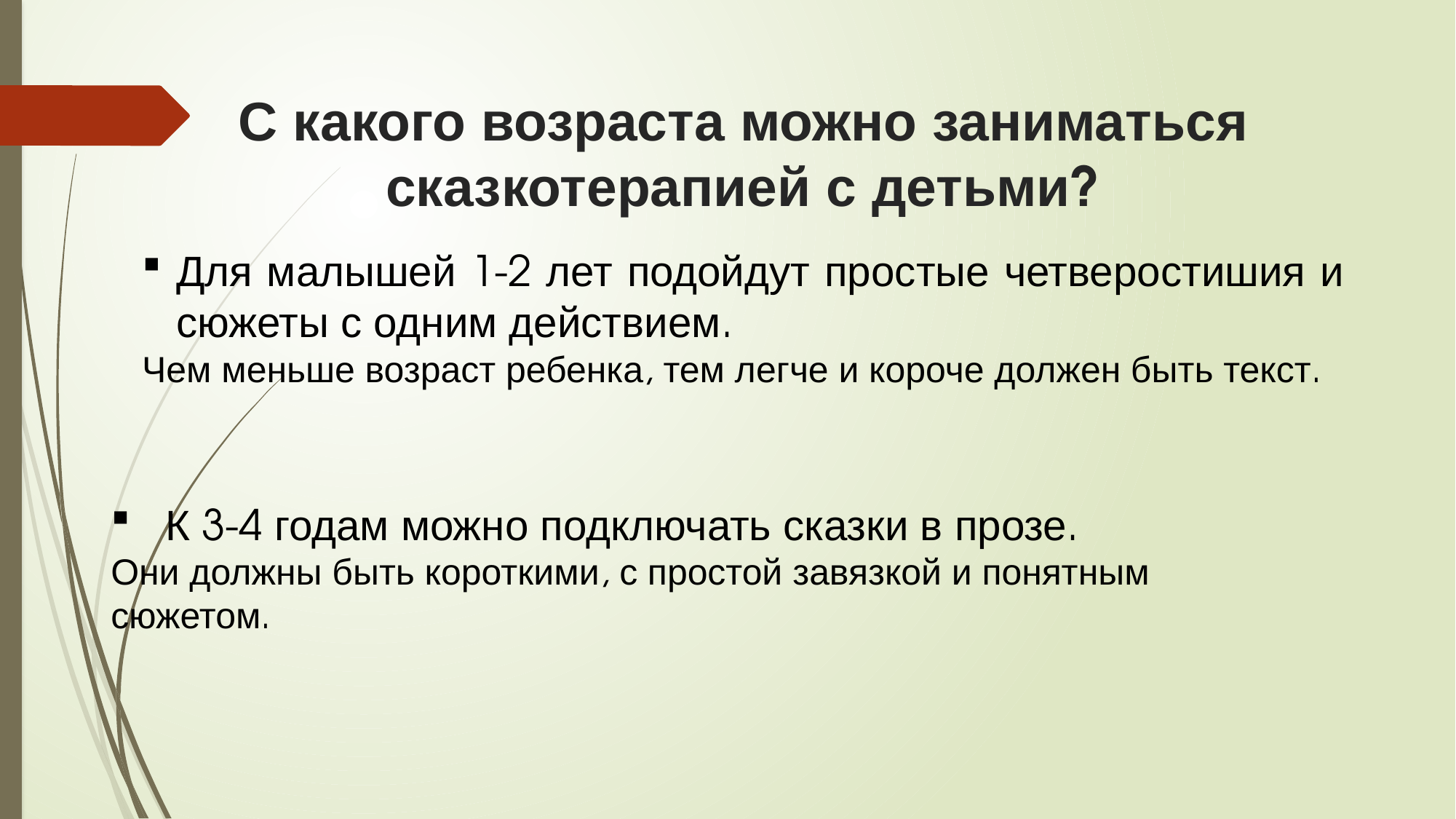

# С какого возраста можно заниматься сказкотерапией с детьми?
Для малышей 1-2 лет подойдут простые четверостишия и сюжеты с одним действием.
Чем меньше возраст ребенка, тем легче и короче должен быть текст.

К 3-4 годам можно подключать сказки в прозе.
Они должны быть короткими, с простой завязкой и понятным сюжетом.